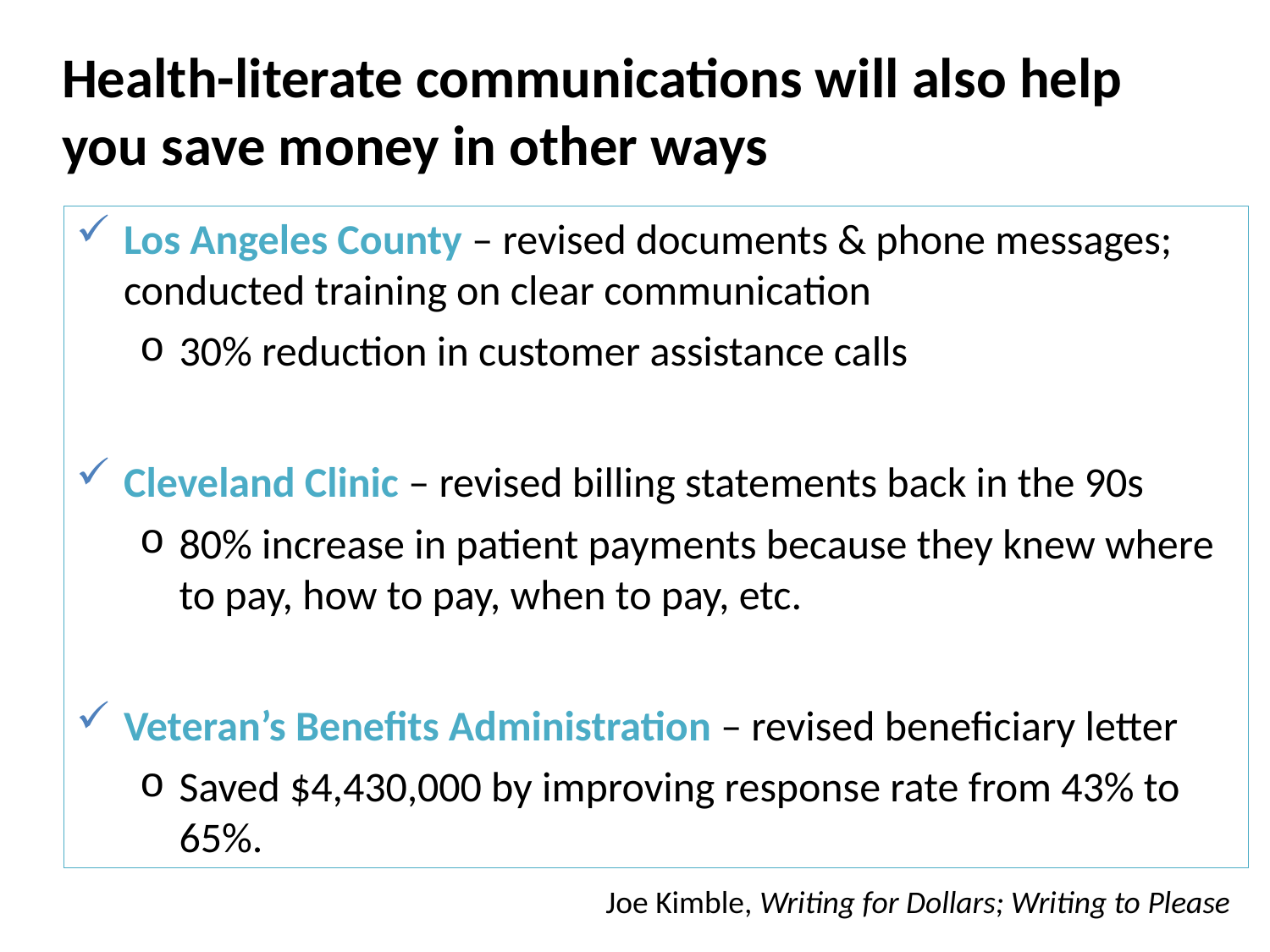

Health-literate communications will also help you save money in other ways
Los Angeles County – revised documents & phone messages; conducted training on clear communication
30% reduction in customer assistance calls

Cleveland Clinic – revised billing statements back in the 90s
80% increase in patient payments because they knew where to pay, how to pay, when to pay, etc.

Veteran’s Benefits Administration – revised beneficiary letter
Saved $4,430,000 by improving response rate from 43% to 65%.
Joe Kimble, Writing for Dollars; Writing to Please